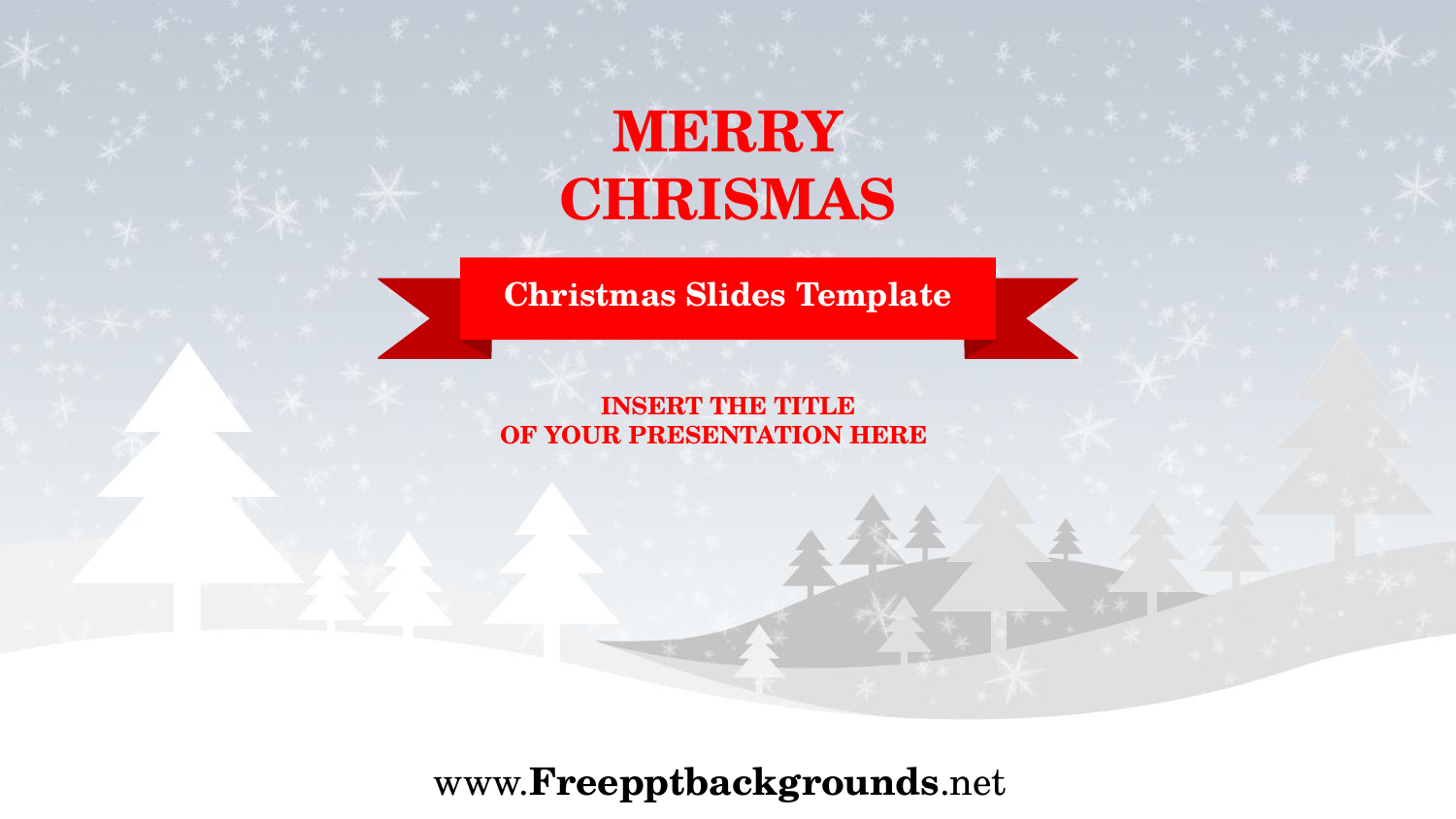

MERRY
CHRISMAS

Christmas Slides Template
INSERT THE TITLE
OF YOUR PRESENTATION HERE
www.Freepptbackgrounds.net